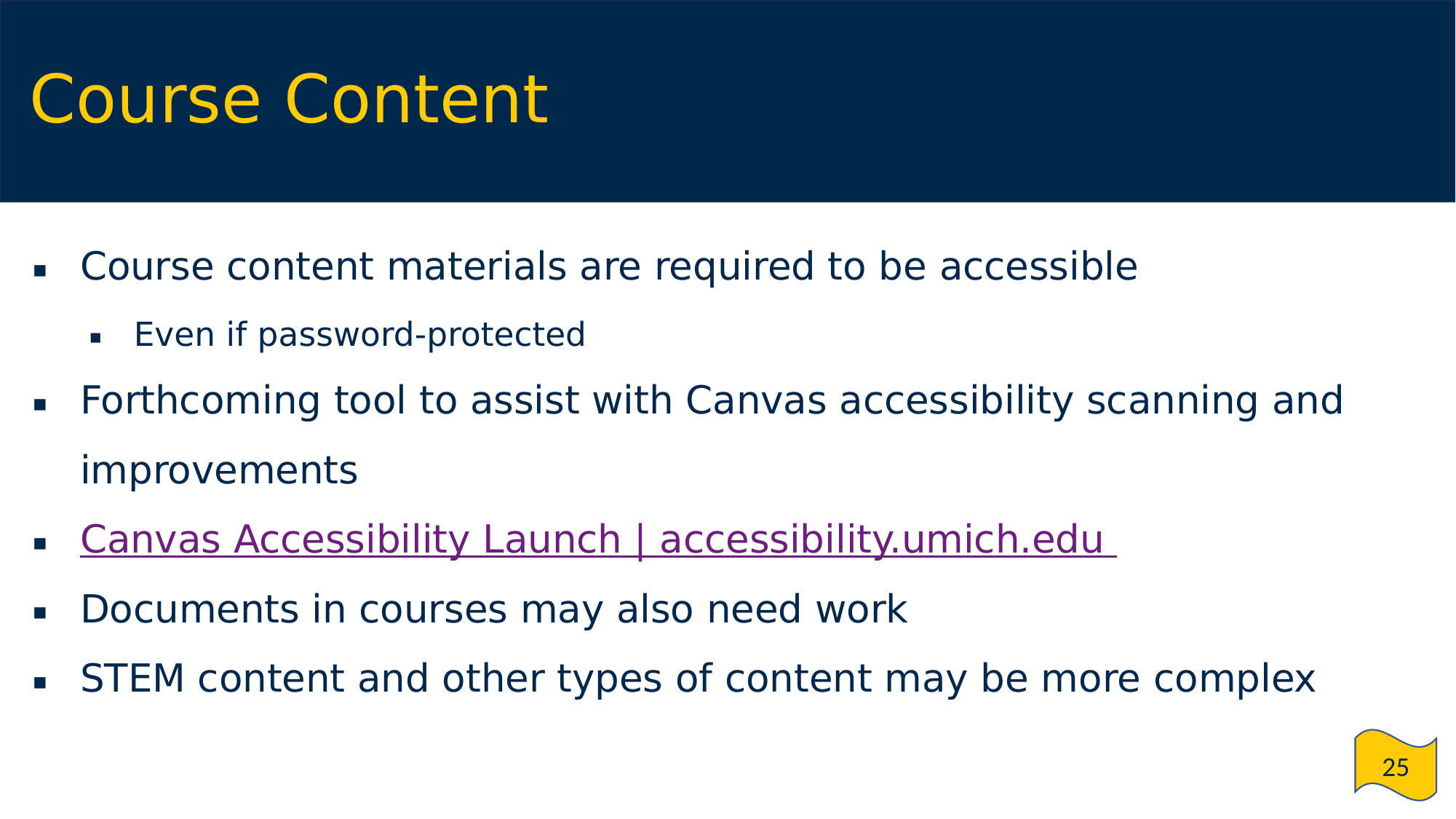

# Course Content
Course content materials are required to be accessible
Even if password-protected
Forthcoming tool to assist with Canvas accessibility scanning and improvements
Canvas Accessibility Launch | accessibility.umich.edu
Documents in courses may also need work
STEM content and other types of content may be more complex